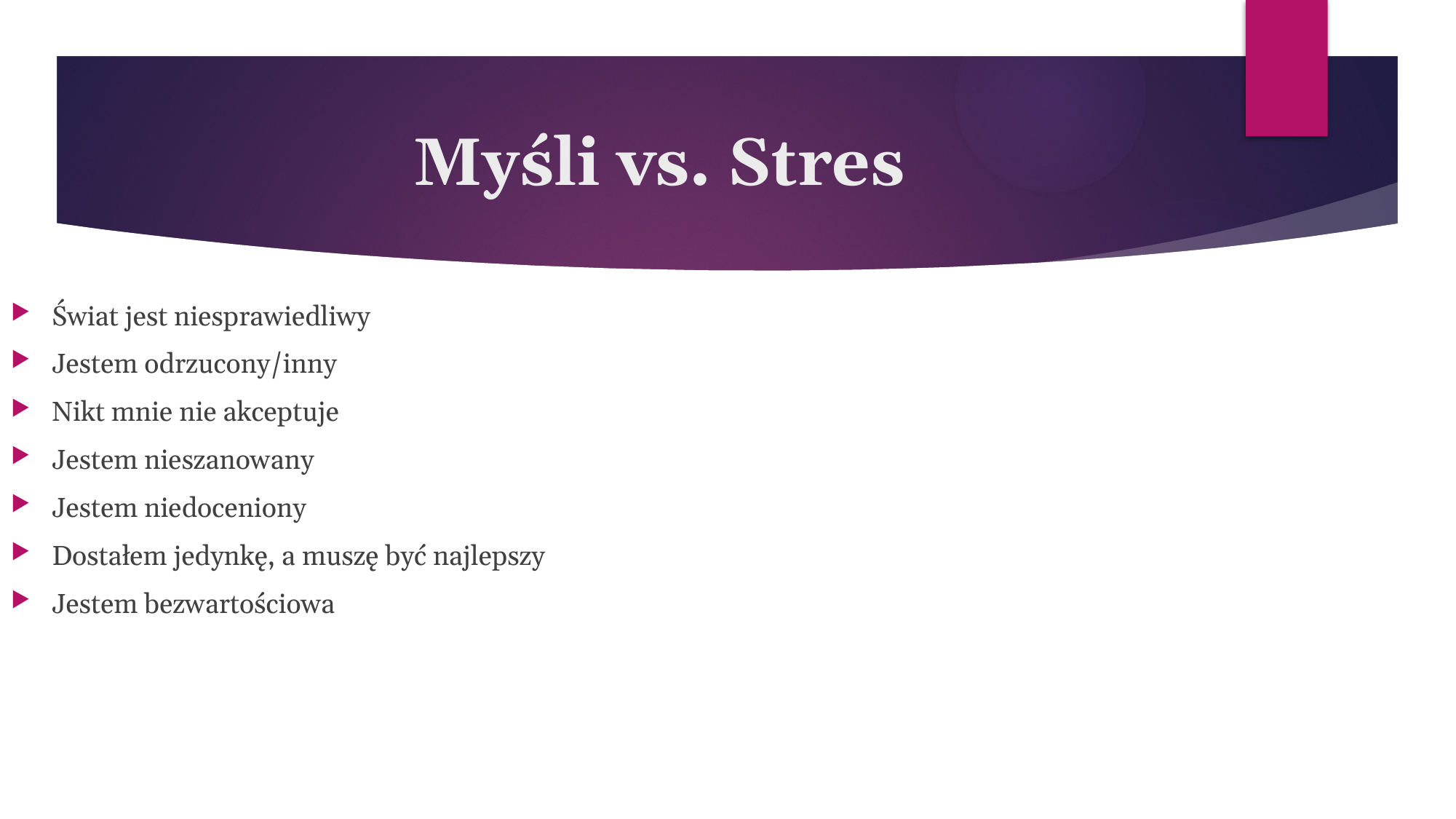

# Myśli vs. Stres
Świat jest niesprawiedliwy
Jestem odrzucony/inny
Nikt mnie nie akceptuje
Jestem nieszanowany
Jestem niedoceniony
Dostałem jedynkę, a muszę być najlepszy
Jestem bezwartościowa